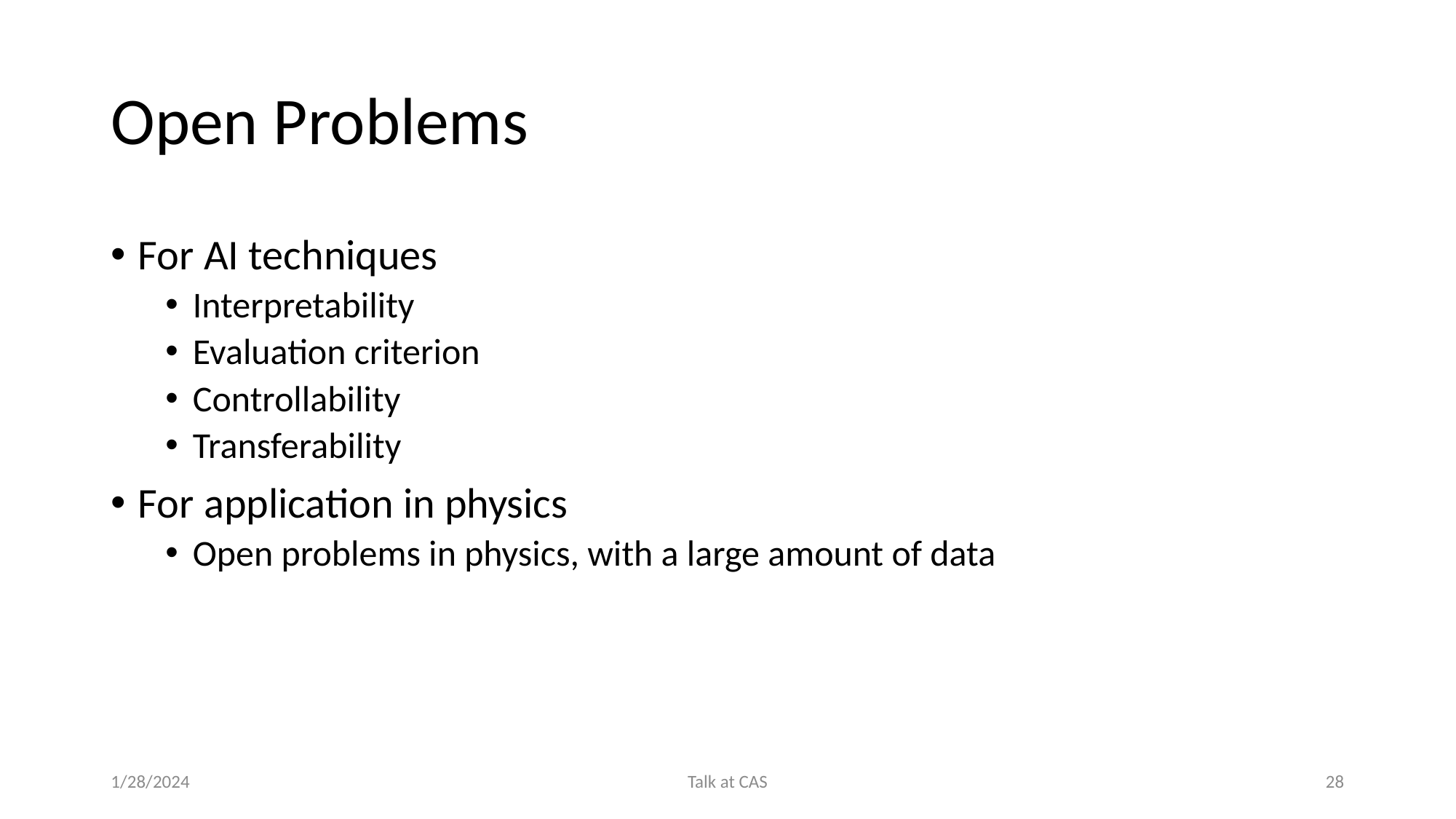

# Open Problems
For AI techniques
Interpretability
Evaluation criterion
Controllability
Transferability
For application in physics
Open problems in physics, with a large amount of data

1/28/2024
Talk at CAS
28